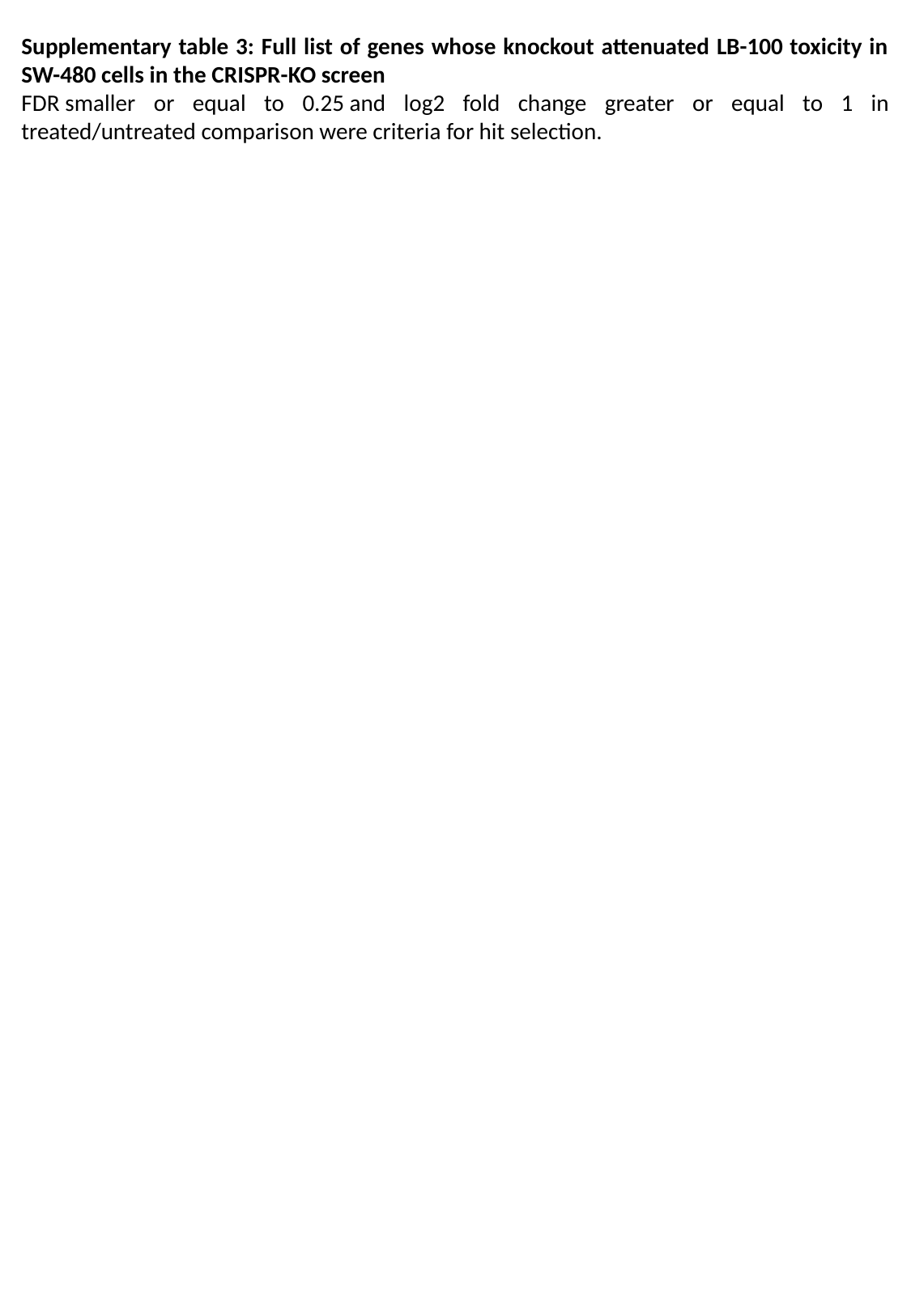

Supplementary table 3: Full list of genes whose knockout attenuated LB-100 toxicity in SW-480 cells in the CRISPR-KO screen
FDR smaller or equal to 0.25 and log2 fold change greater or equal to 1 in treated/untreated comparison were criteria for hit selection.